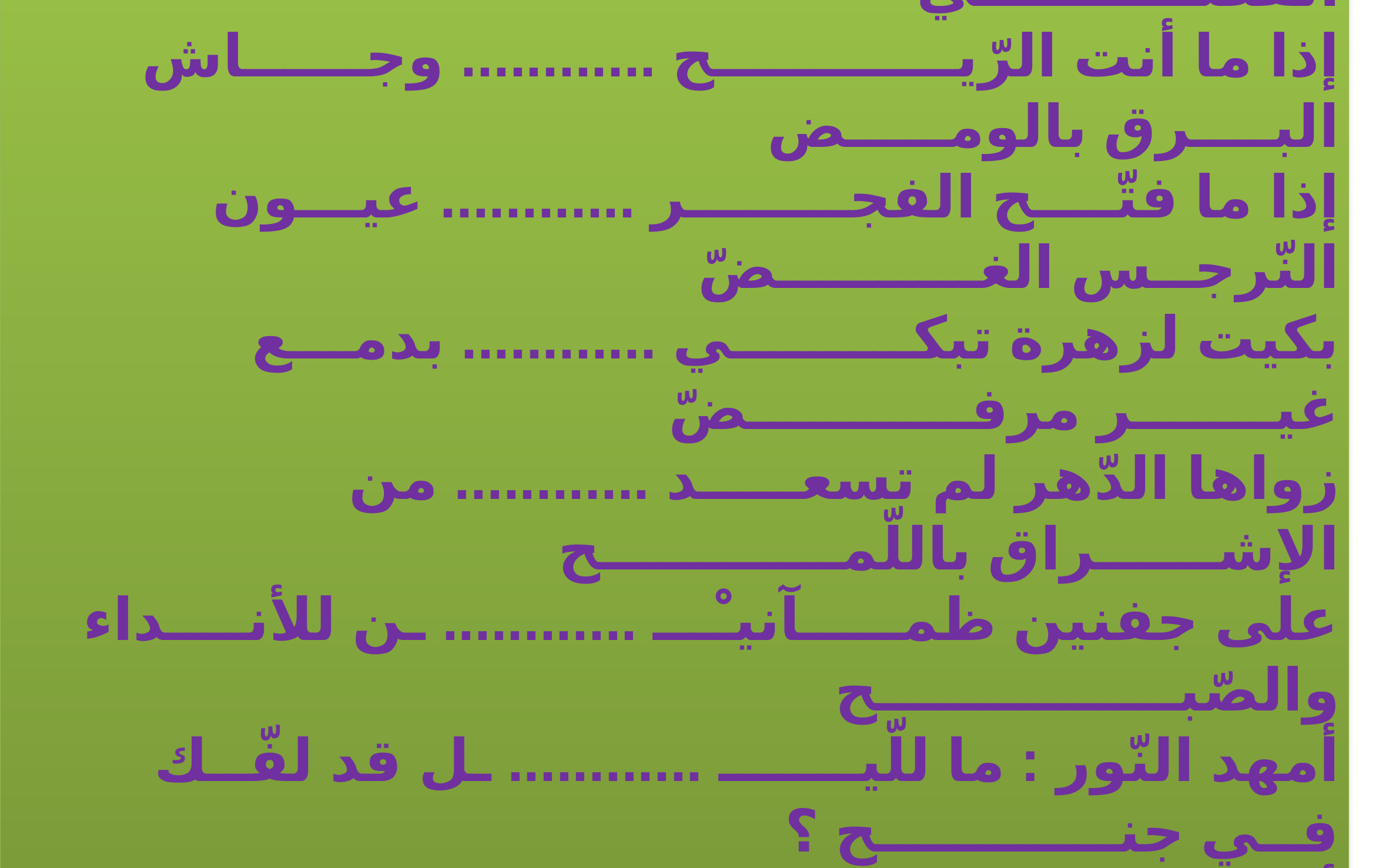

إذا ما طــــاف بــالأرض ............ شعـــاع الكوكب الفضّـــــــــــي
إذا ما أنت الرّيــــــــــــح ............ وجــــــاش البــــرق بالومـــــض 
إذا ما فتّــــح الفجــــــــر ............ عيـــون النّرجــس الغــــــــــضّ 
بكيت لزهرة تبكـــــــــي ............ بدمـــع غيـــــــر مرفـــــــــــضّ 
زواها الدّهر لم تسعـــــد ............ من الإشــــــراق باللّمــــــــــــح 
على جفنين ظمـــــآنيـْـــ ............ ـن للأنــــداء والصّبـــــــــــــــح 
أمهد النّور : ما للّيـــــــ ............ ـل قد لفّــك فــي جنــــــــــــح ؟ 
أضئ في خاطر الدّنيـــا ............ ووار سنــــاك في جرحـــــي !